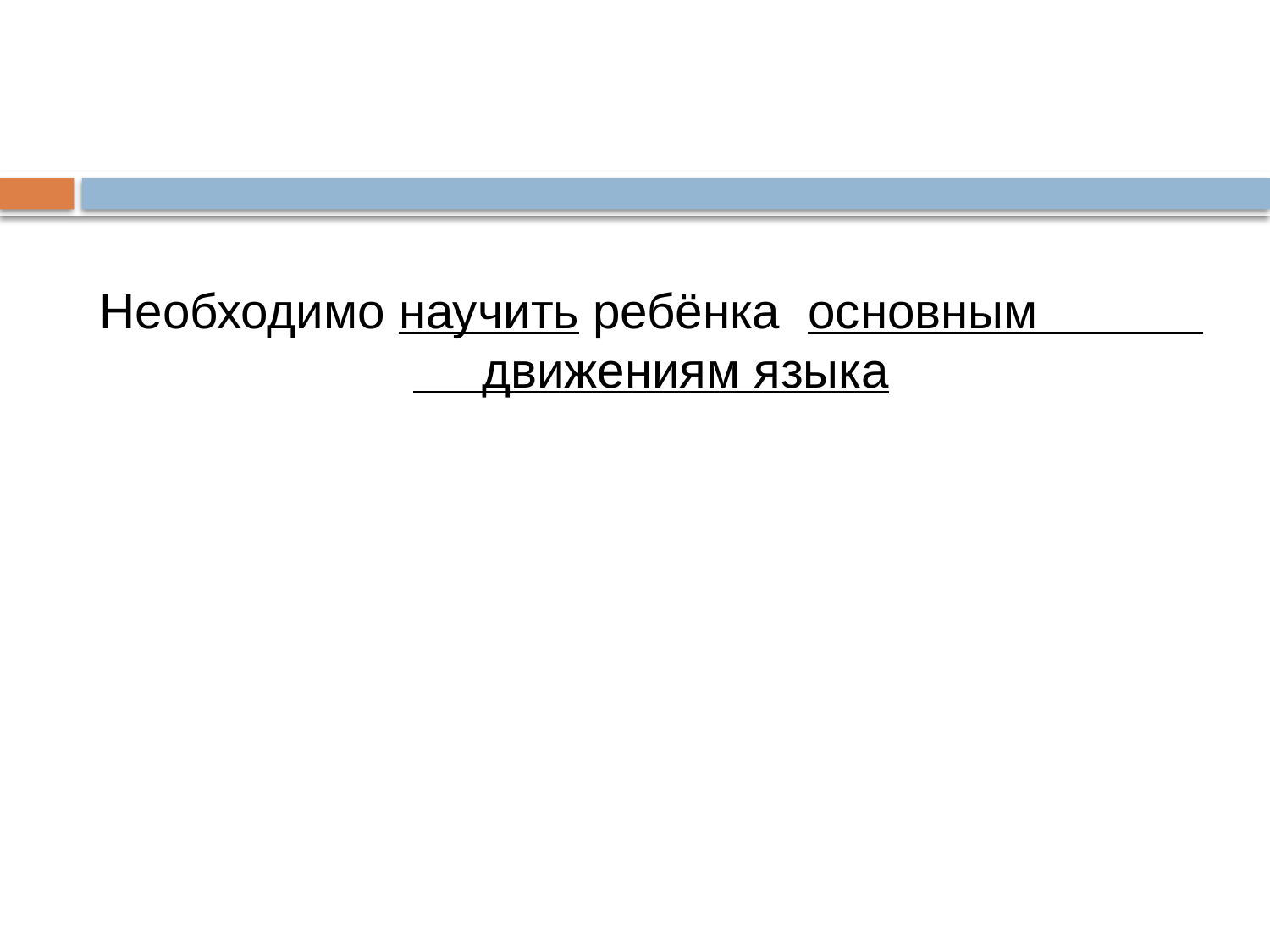

# Необходимо научить ребёнка  основным                  движениям языка